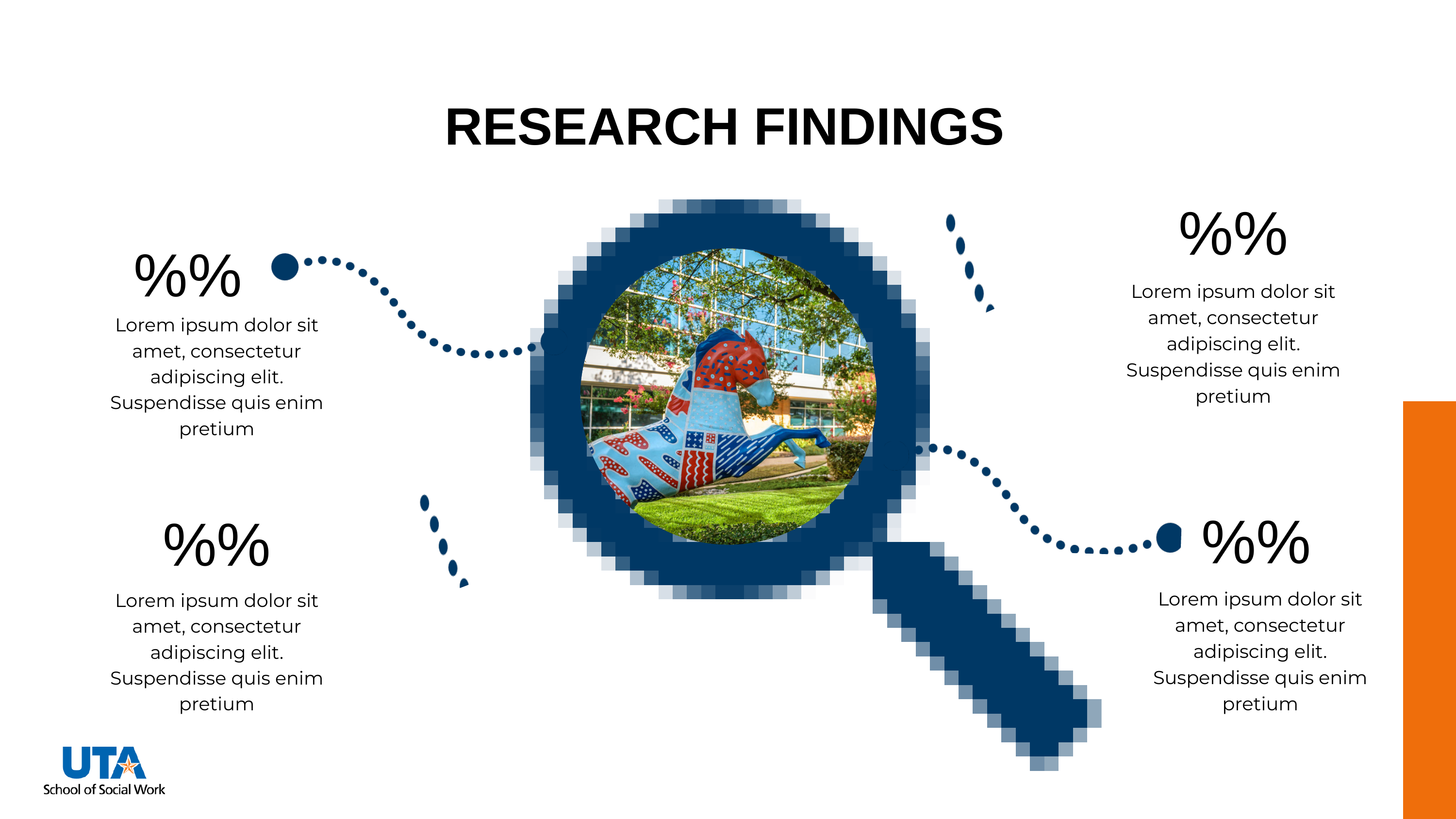

RESEARCH FINDINGS
%%

%%

Lorem ipsum dolor sit amet, consectetur adipiscing elit. Suspendisse quis enim pretium
Lorem ipsum dolor sit amet, consectetur adipiscing elit. Suspendisse quis enim pretium

%%
%%
Lorem ipsum dolor sit amet, consectetur adipiscing elit. Suspendisse quis enim pretium
Lorem ipsum dolor sit amet, consectetur adipiscing elit. Suspendisse quis enim pretium